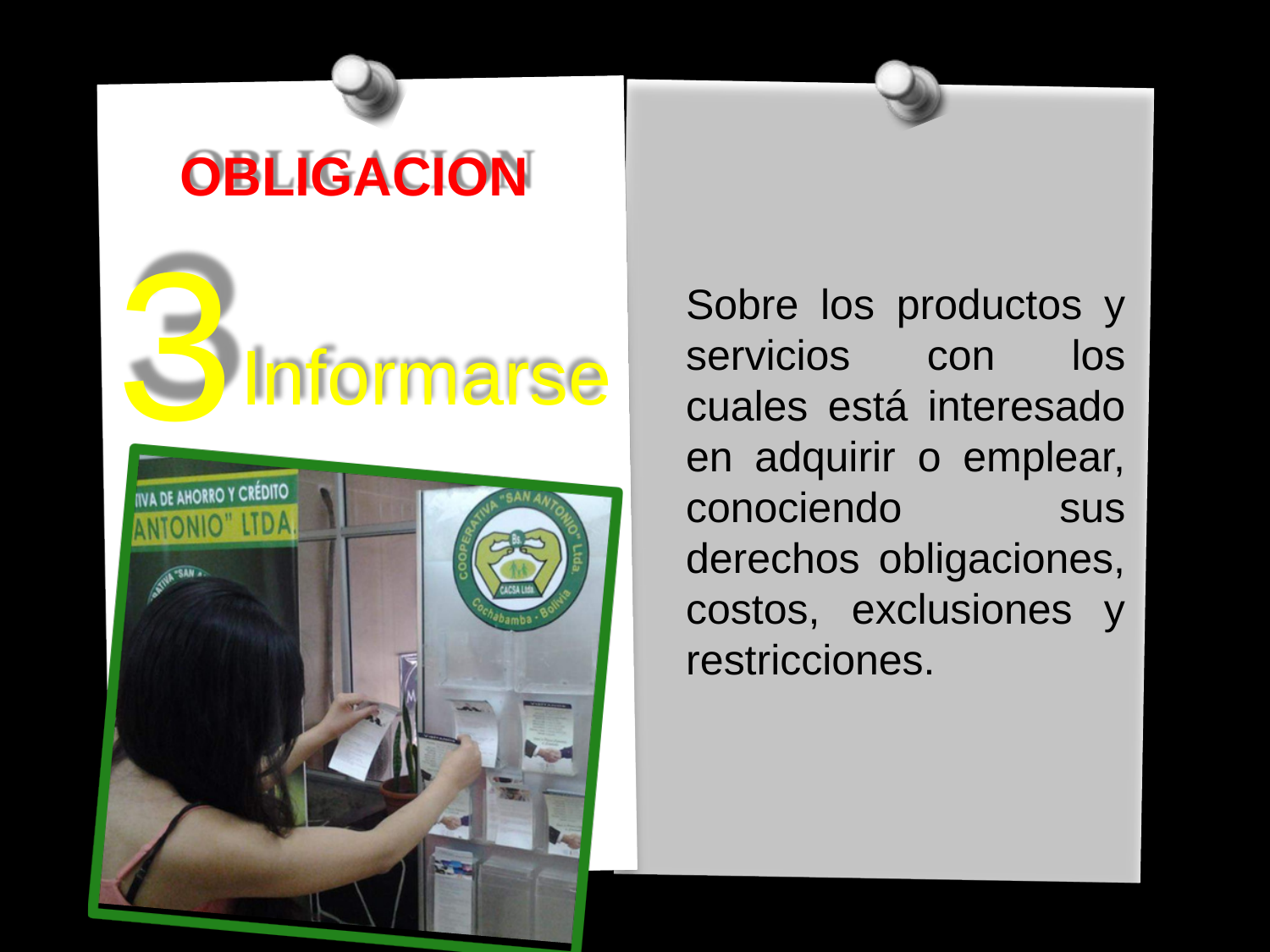

OBLIGACION
3
Sobre los productos y servicios con los cuales está interesado en adquirir o emplear, conociendo sus derechos obligaciones, costos, exclusiones y restricciones.

Informarse